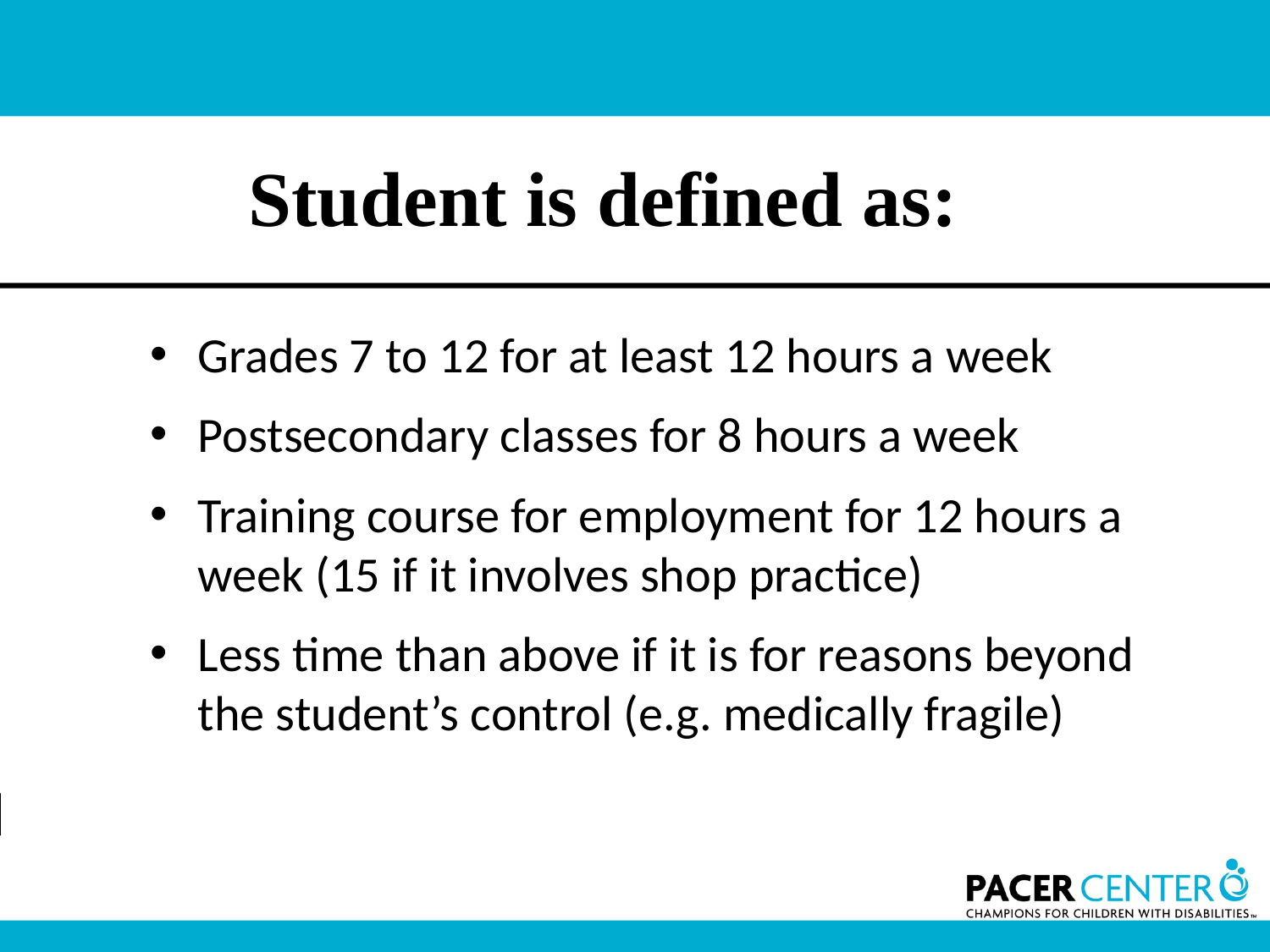

# Student is defined as:
Grades 7 to 12 for at least 12 hours a week
Postsecondary classes for 8 hours a week
Training course for employment for 12 hours a week (15 if it involves shop practice)
Less time than above if it is for reasons beyond the student’s control (e.g. medically fragile)